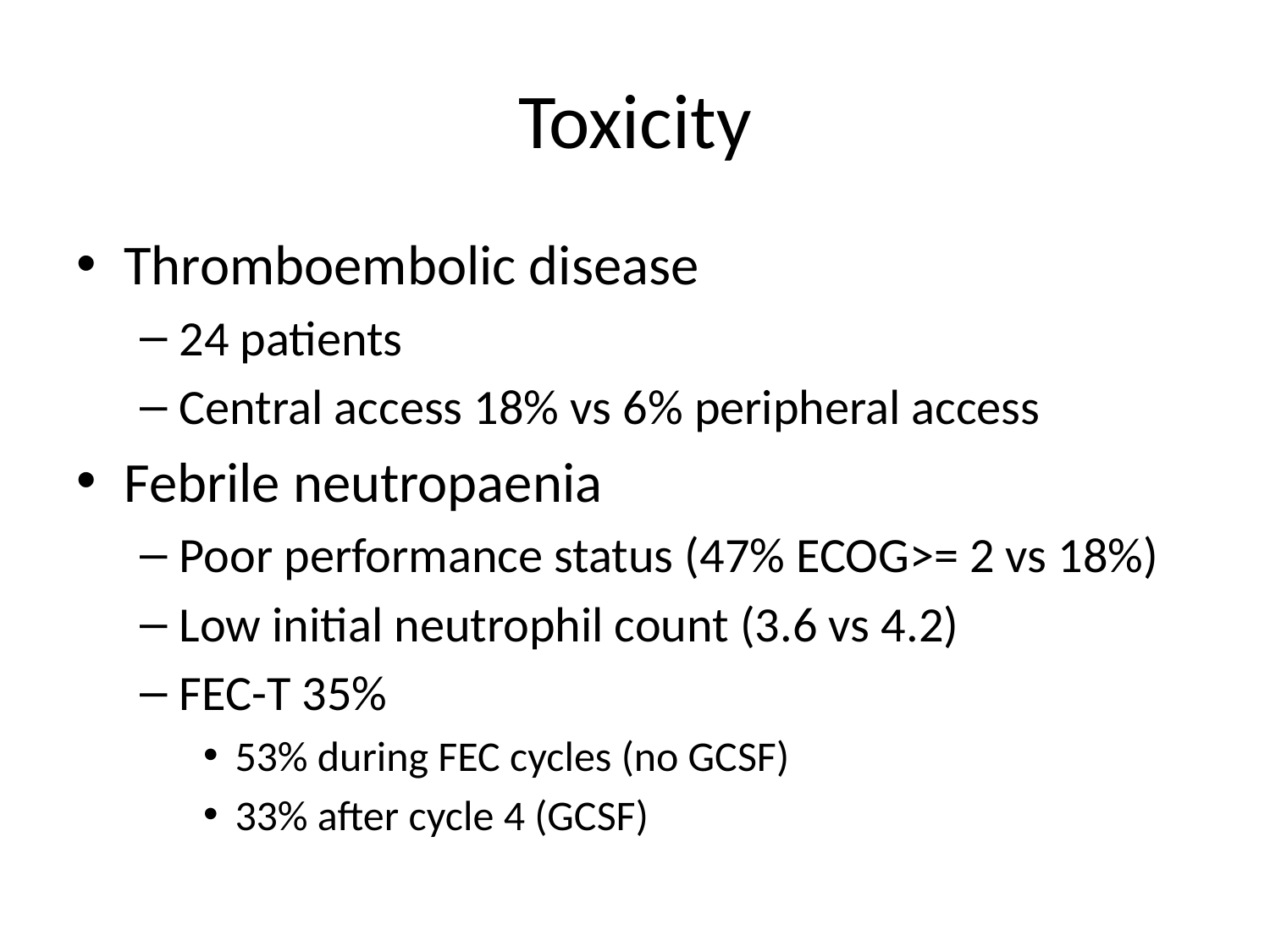

# Toxicity
Thromboembolic disease
24 patients
Central access 18% vs 6% peripheral access
Febrile neutropaenia
Poor performance status (47% ECOG>= 2 vs 18%)
Low initial neutrophil count (3.6 vs 4.2)
FEC-T 35%
53% during FEC cycles (no GCSF)
33% after cycle 4 (GCSF)